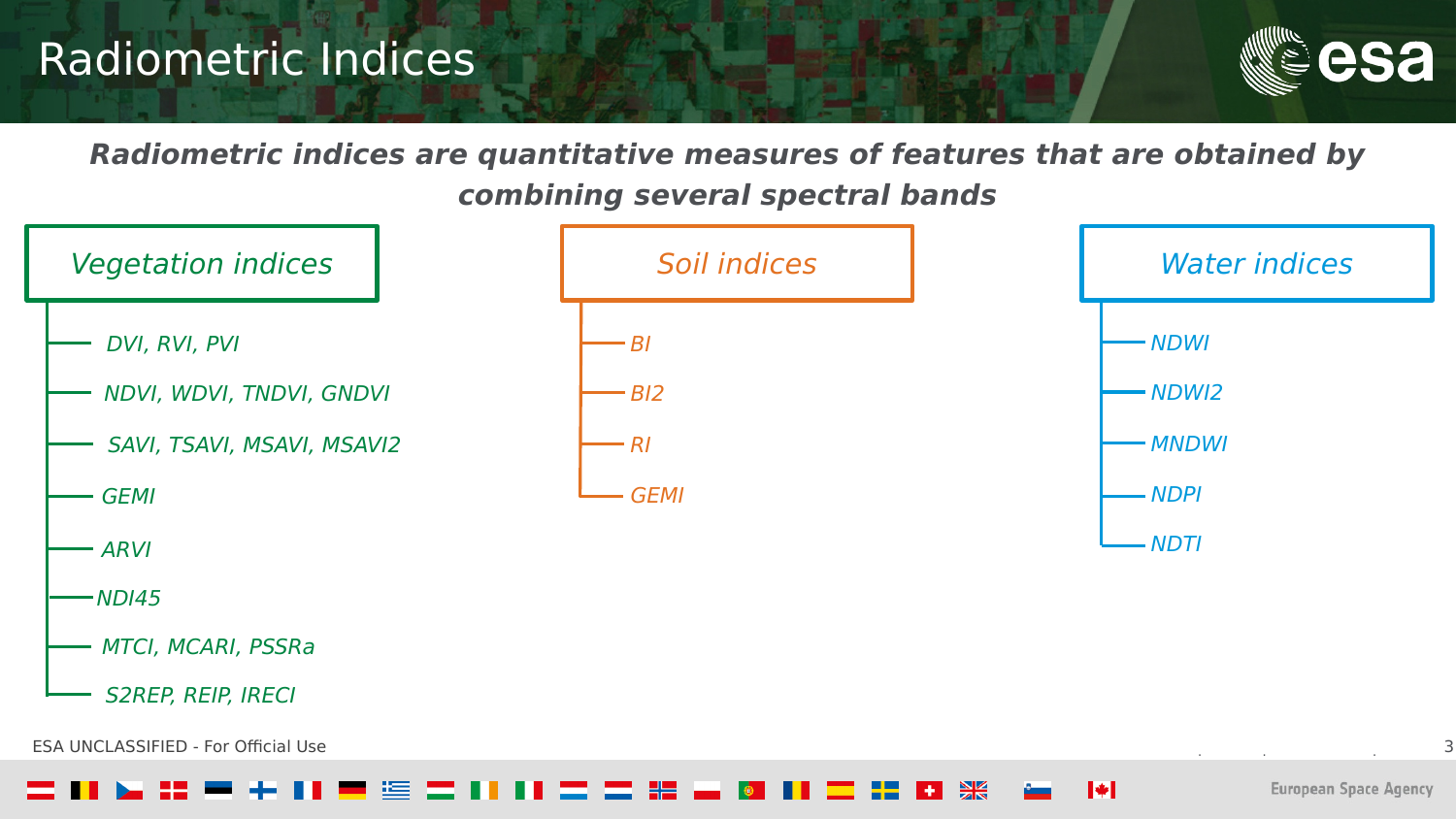

# Radiometric Indices
Radiometric indices are quantitative measures of features that are obtained by combining several spectral bands
Vegetation indices
Soil indices
Water indices
NDWI
DVI, RVI, PVI
BI
NDWI2
NDVI, WDVI, TNDVI, GNDVI
BI2
MNDWI
RI
SAVI, TSAVI, MSAVI, MSAVI2
NDPI
GEMI
GEMI
NDTI
ARVI
NDI45
MTCI, MCARI, PSSRa
S2REP, REIP, IRECI